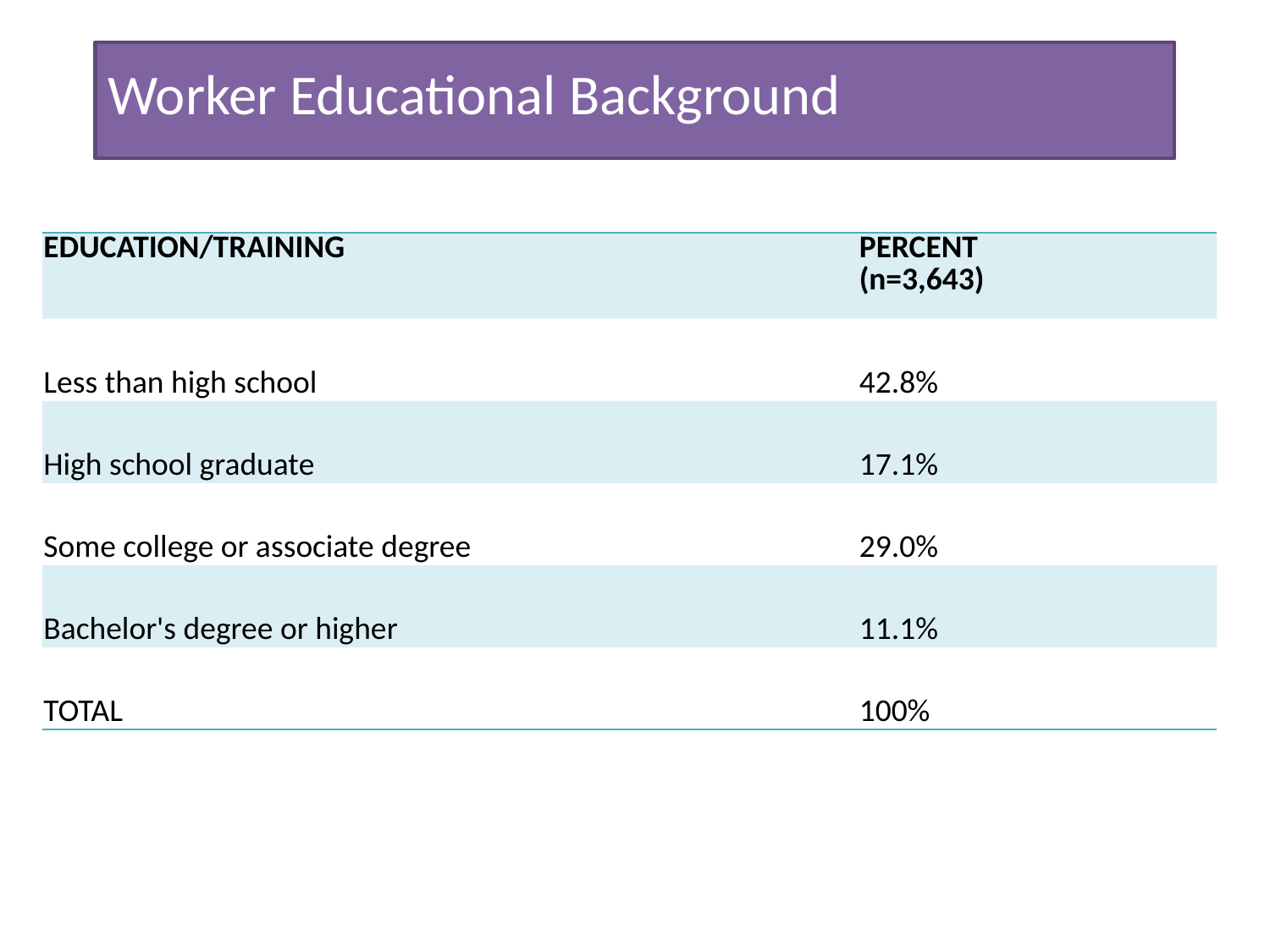

Worker Educational Background
| EDUCATION/TRAINING | PERCENT (n=3,643) |
| --- | --- |
| Less than high school | 42.8% |
| High school graduate | 17.1% |
| Some college or associate degree | 29.0% |
| Bachelor's degree or higher | 11.1% |
| TOTAL | 100% |
6